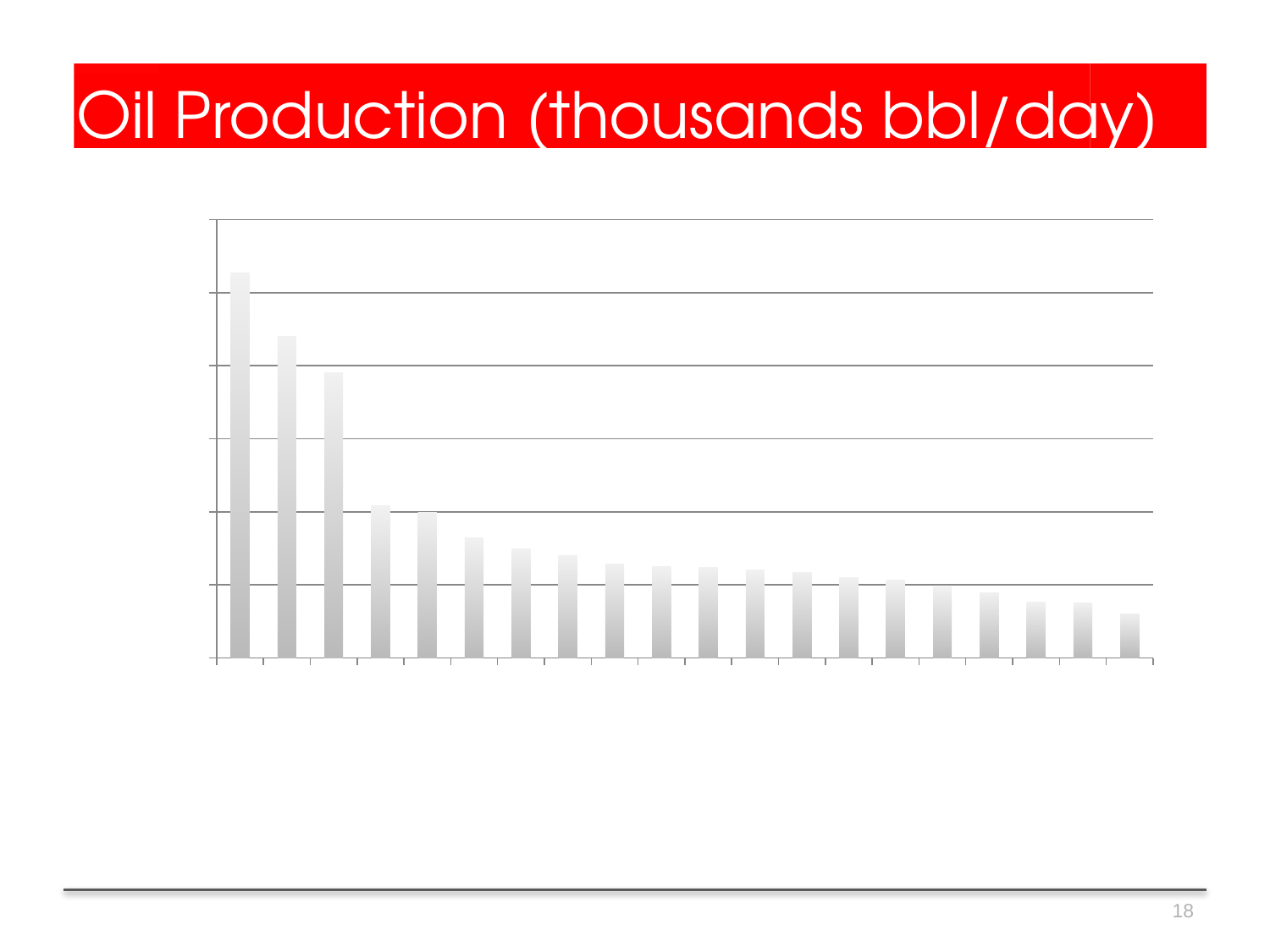

# Oil Production (thousands bbl/day)

### Chart

| Category | Production (thousand bbl/day) |
|---|---|
|  Russia | 10540.0 |
|  Saudi Arabia | 8800.0 |
|  United States | 7800.0 |
|  Iran | 4172.0 |
|  China | 3991.0 |
|  Canada | 3289.0 |
|  Mexico | 3001.0 |
| UAE | 2798.0 |
|  Brazil | 2572.0 |
|  Kuwait | 2494.0 |
|  Venezuela | 2472.0 |
|  Iraq | 2399.0 |
|  Norway | 2350.0 |
|  Nigeria | 2211.0 |
|  Algeria | 2125.0 |
|  Angola | 1948.0 |
|  Libya | 1790.0 |
|  Kazakhstan | 1540.0 |
|  United Kingdom | 1502.0 |
|  Qatar | 1213.0 |
18